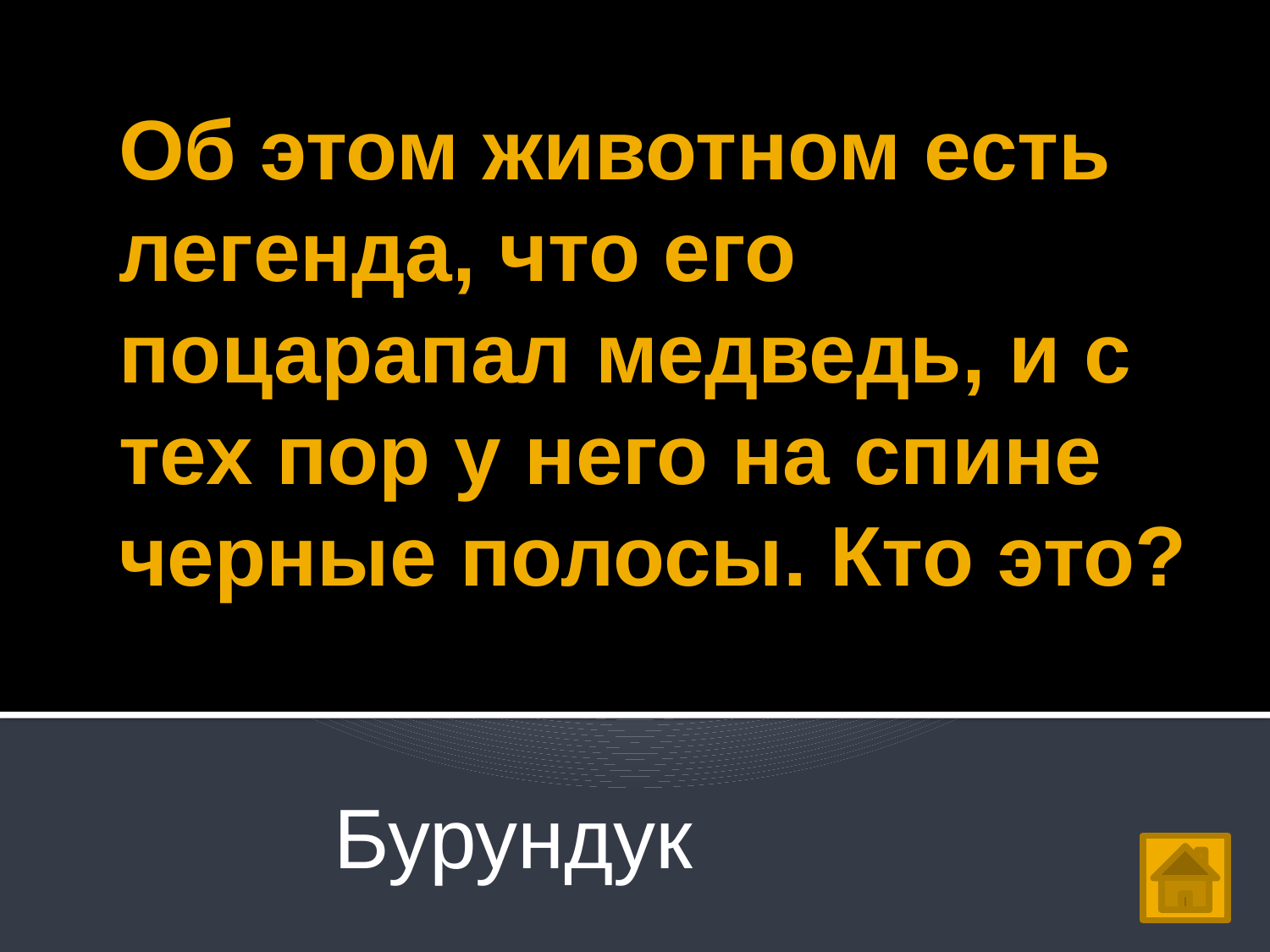

# Об этом животном есть легенда, что его поцарапал медведь, и с тех пор у него на спине черные полосы. Кто это?
Бурундук